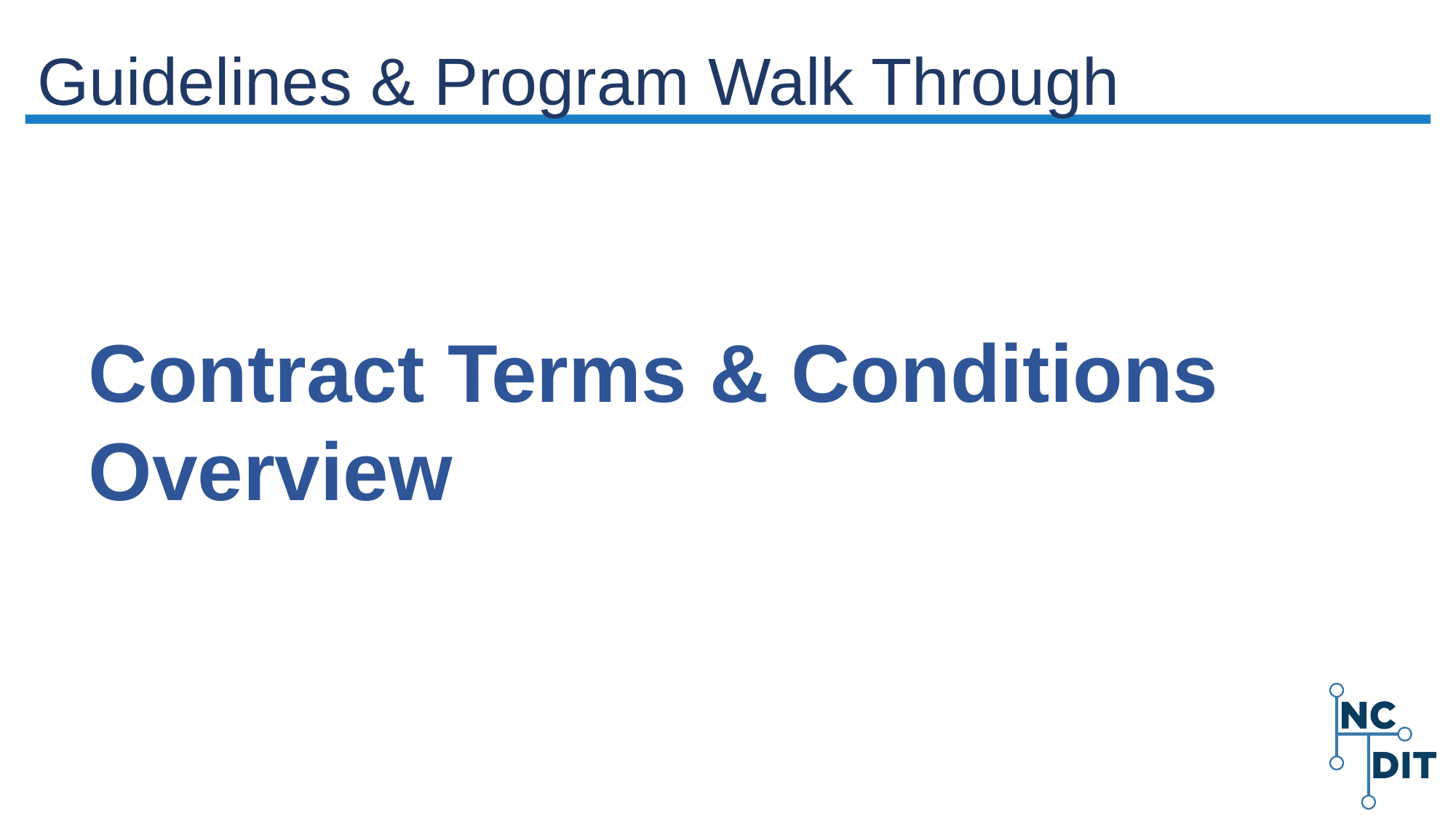

# Guidelines & Program Walk Through

Contract Terms & Conditions Overview